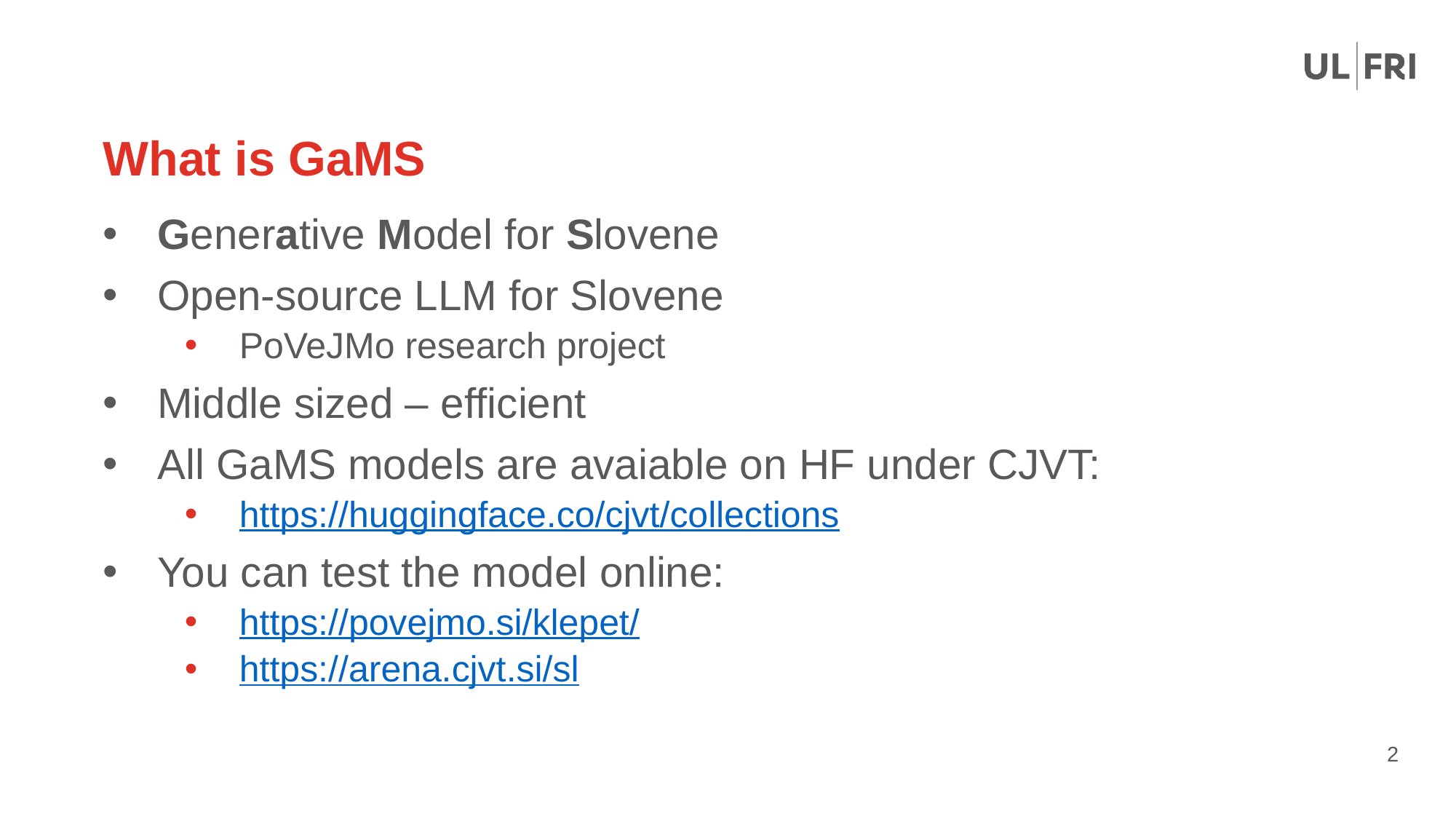

# What is GaMS
Generative Model for Slovene
Open-source LLM for Slovene
PoVeJMo research project
Middle sized – efficient
All GaMS models are avaiable on HF under CJVT:
https://huggingface.co/cjvt/collections
You can test the model online:
https://povejmo.si/klepet/
https://arena.cjvt.si/sl
2